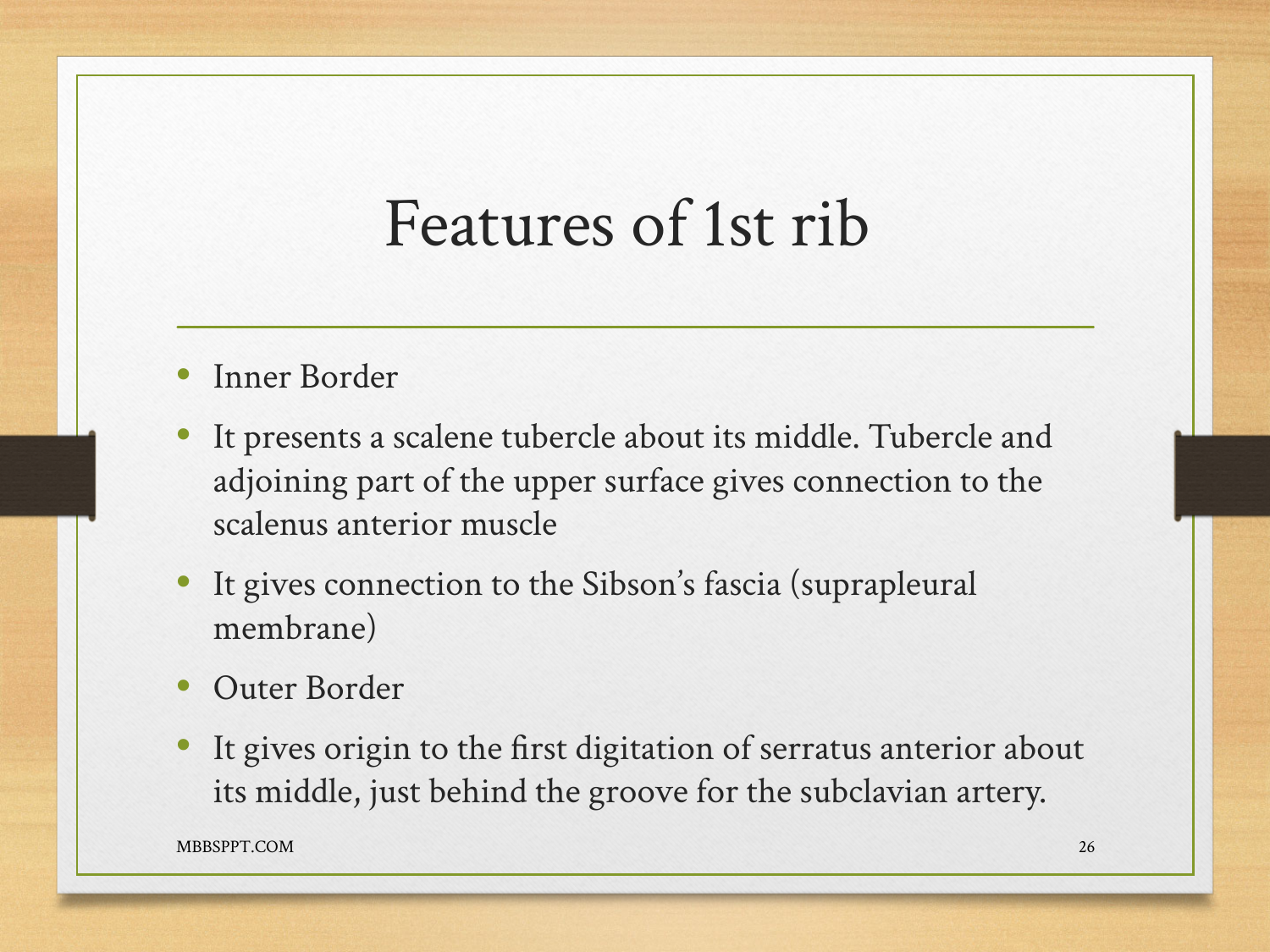

# Features of 1st rib
Inner Border
It presents a scalene tubercle about its middle. Tubercle and adjoining part of the upper surface gives connection to the scalenus anterior muscle
It gives connection to the Sibson’s fascia (suprapleural membrane)
Outer Border
It gives origin to the first digitation of serratus anterior about its middle, just behind the groove for the subclavian artery.

MBBSPPT.COM
26